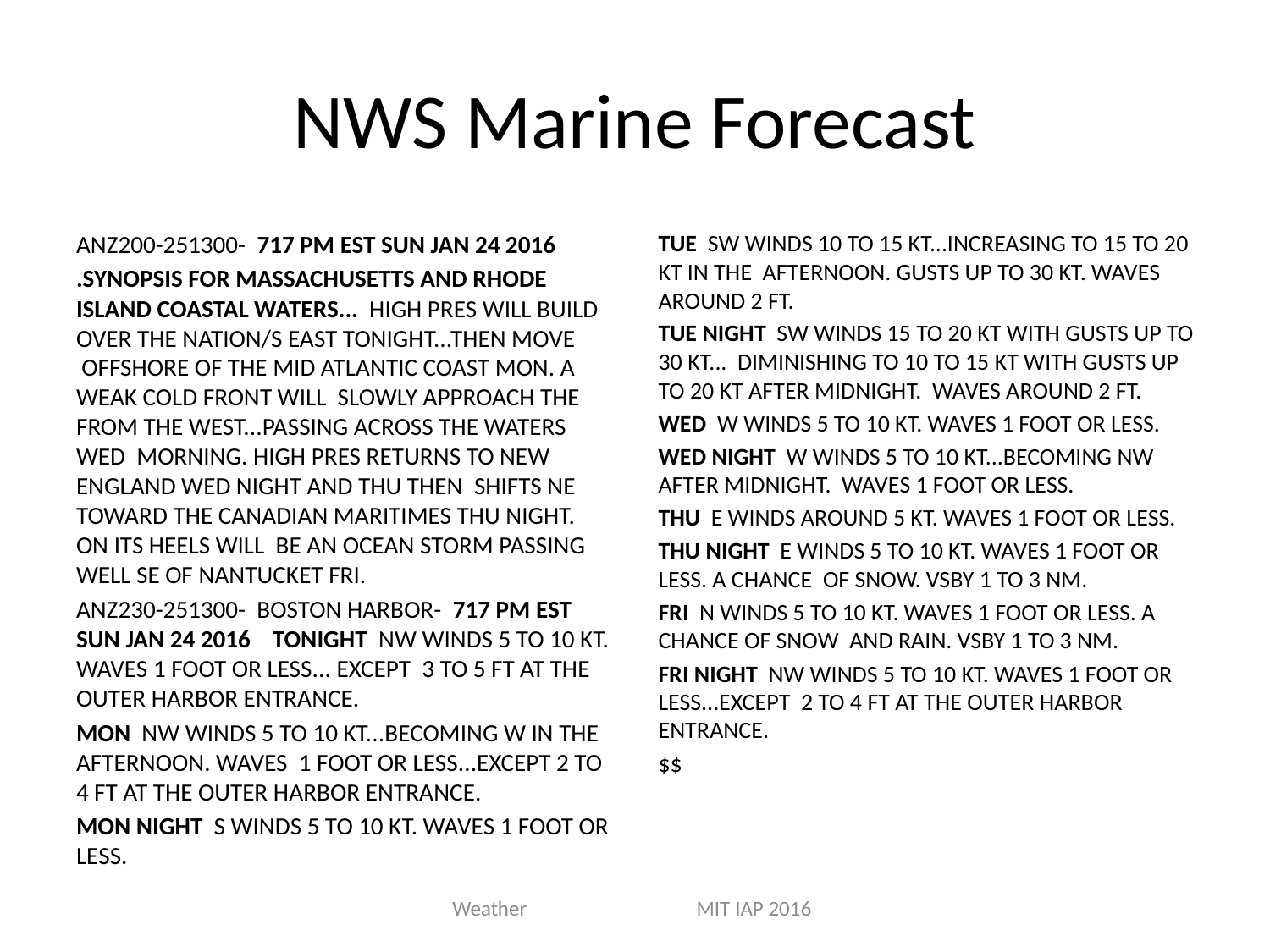

# NWS Marine Forecast
ANZ200-251300-  717 PM EST SUN JAN 24 2016
.SYNOPSIS FOR MASSACHUSETTS AND RHODE ISLAND COASTAL WATERS...  HIGH PRES WILL BUILD OVER THE NATION/S EAST TONIGHT...THEN MOVE  OFFSHORE OF THE MID ATLANTIC COAST MON. A WEAK COLD FRONT WILL  SLOWLY APPROACH THE FROM THE WEST...PASSING ACROSS THE WATERS WED  MORNING. HIGH PRES RETURNS TO NEW ENGLAND WED NIGHT AND THU THEN  SHIFTS NE TOWARD THE CANADIAN MARITIMES THU NIGHT. ON ITS HEELS WILL  BE AN OCEAN STORM PASSING WELL SE OF NANTUCKET FRI.
ANZ230-251300-  BOSTON HARBOR-  717 PM EST SUN JAN 24 2016    TONIGHT  NW WINDS 5 TO 10 KT. WAVES 1 FOOT OR LESS... EXCEPT  3 TO 5 FT AT THE OUTER HARBOR ENTRANCE.
MON  NW WINDS 5 TO 10 KT...BECOMING W IN THE AFTERNOON. WAVES  1 FOOT OR LESS...EXCEPT 2 TO 4 FT AT THE OUTER HARBOR ENTRANCE.
MON NIGHT  S WINDS 5 TO 10 KT. WAVES 1 FOOT OR LESS.
TUE  SW WINDS 10 TO 15 KT...INCREASING TO 15 TO 20 KT IN THE  AFTERNOON. GUSTS UP TO 30 KT. WAVES AROUND 2 FT.
TUE NIGHT  SW WINDS 15 TO 20 KT WITH GUSTS UP TO 30 KT...  DIMINISHING TO 10 TO 15 KT WITH GUSTS UP TO 20 KT AFTER MIDNIGHT.  WAVES AROUND 2 FT.
WED  W WINDS 5 TO 10 KT. WAVES 1 FOOT OR LESS.
WED NIGHT  W WINDS 5 TO 10 KT...BECOMING NW AFTER MIDNIGHT.  WAVES 1 FOOT OR LESS.
THU  E WINDS AROUND 5 KT. WAVES 1 FOOT OR LESS.
THU NIGHT  E WINDS 5 TO 10 KT. WAVES 1 FOOT OR LESS. A CHANCE  OF SNOW. VSBY 1 TO 3 NM.
FRI  N WINDS 5 TO 10 KT. WAVES 1 FOOT OR LESS. A CHANCE OF SNOW  AND RAIN. VSBY 1 TO 3 NM.
FRI NIGHT  NW WINDS 5 TO 10 KT. WAVES 1 FOOT OR LESS...EXCEPT  2 TO 4 FT AT THE OUTER HARBOR ENTRANCE.
$$

Weather                                   MIT IAP 2016